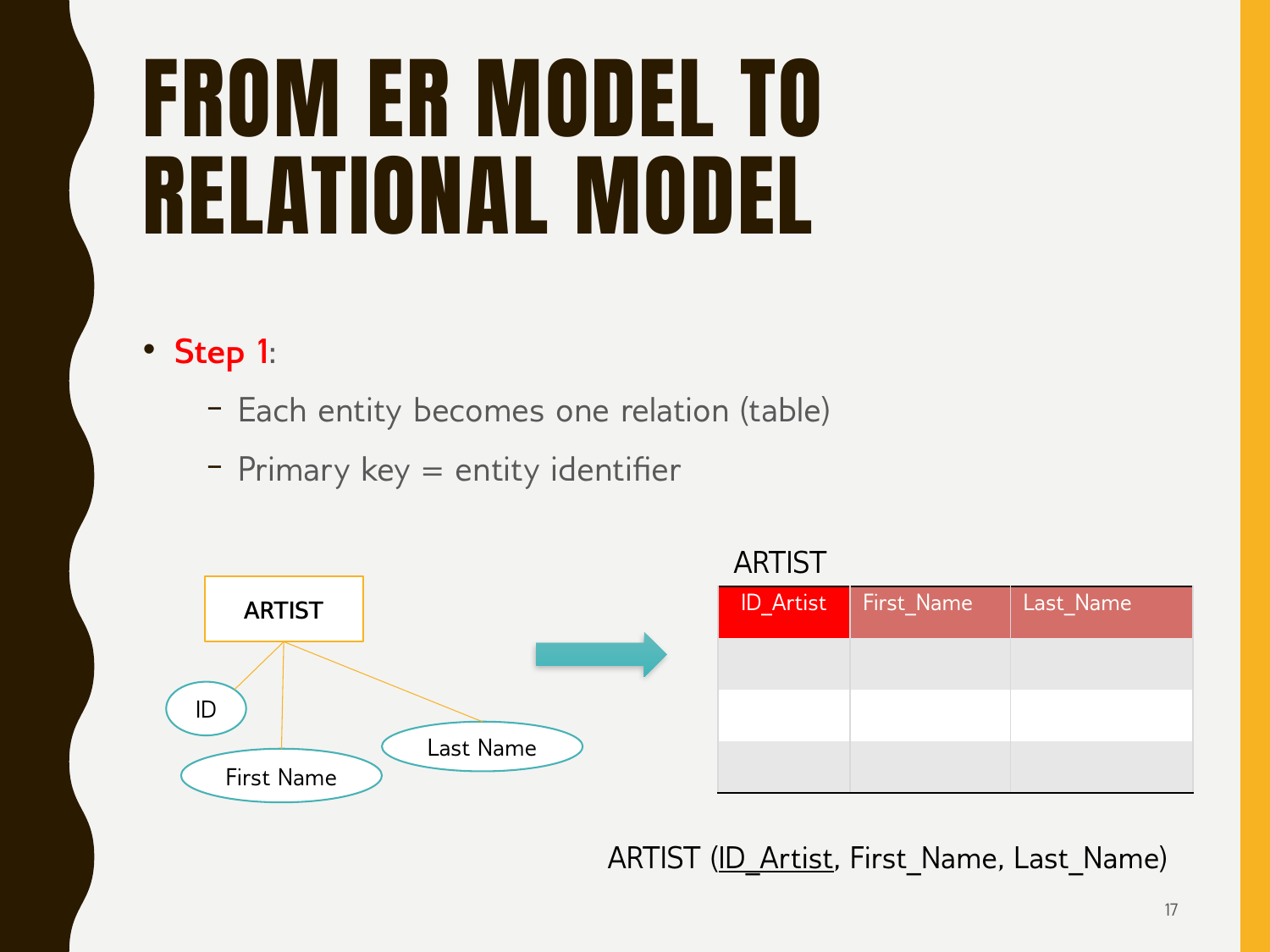

# From ER Model to Relational Model
Step 1:
Each entity becomes one relation (table)
Primary key = entity identifier
ARTIST
ARTIST
| ID\_Artist | First\_Name | Last\_Name |
| --- | --- | --- |
|  |  |  |
|  |  |  |
|  |  |  |

ID
Last Name
First Name
ARTIST (ID_Artist, First_Name, Last_Name)
17